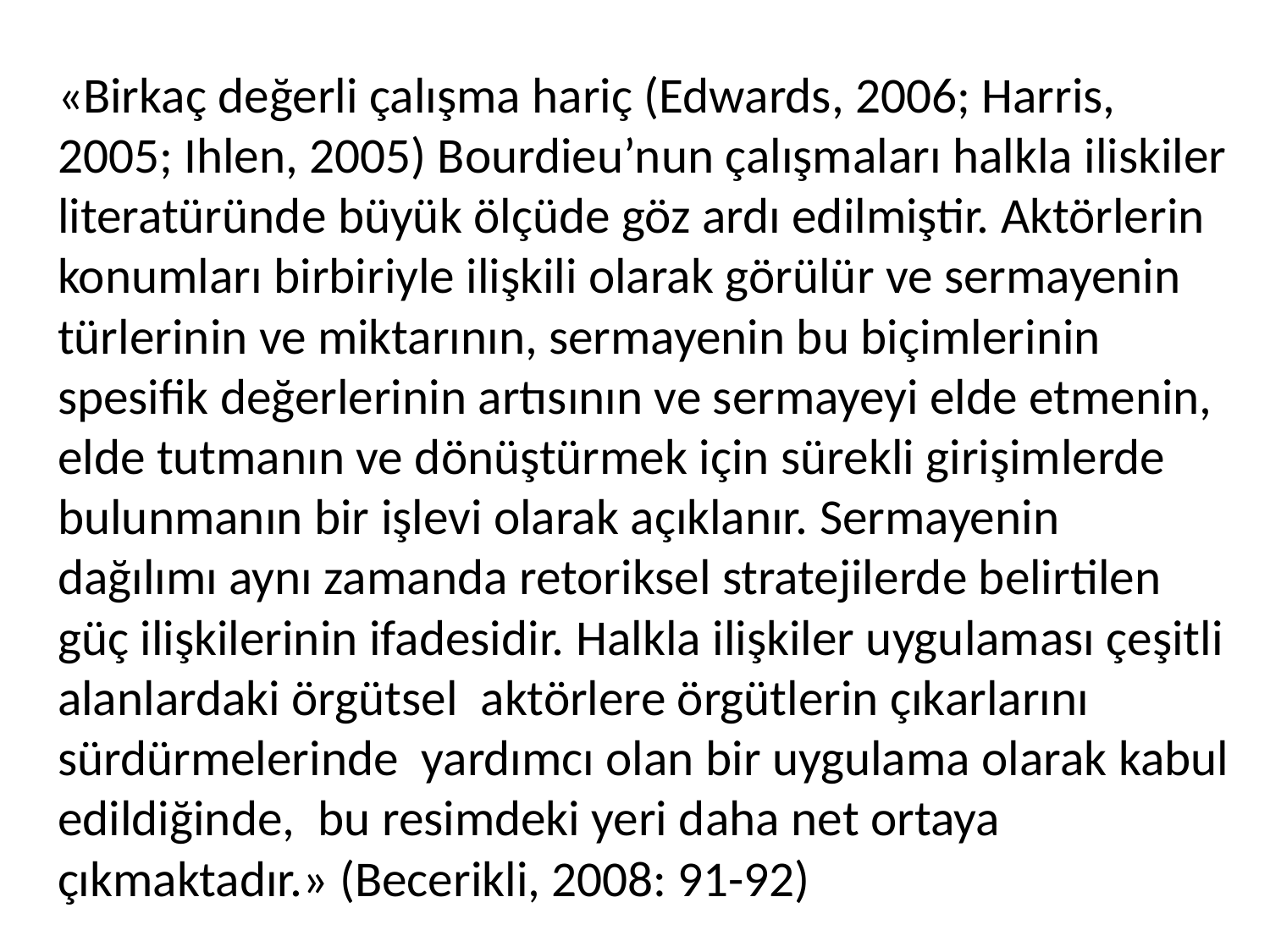

«Birkaç değerli çalışma hariç (Edwards, 2006; Harris, 2005; Ihlen, 2005) Bourdieu’nun çalışmaları halkla iliskiler literatüründe büyük ölçüde göz ardı edilmiştir. Aktörlerin konumları birbiriyle ilişkili olarak görülür ve sermayenin türlerinin ve miktarının, sermayenin bu biçimlerinin spesifik değerlerinin artısının ve sermayeyi elde etmenin, elde tutmanın ve dönüştürmek için sürekli girişimlerde bulunmanın bir işlevi olarak açıklanır. Sermayenin dağılımı aynı zamanda retoriksel stratejilerde belirtilen güç ilişkilerinin ifadesidir. Halkla ilişkiler uygulaması çeşitli alanlardaki örgütsel  aktörlere örgütlerin çıkarlarını  sürdürmelerinde  yardımcı olan bir uygulama olarak kabul edildiğinde,  bu resimdeki yeri daha net ortaya çıkmaktadır.» (Becerikli, 2008: 91-92)